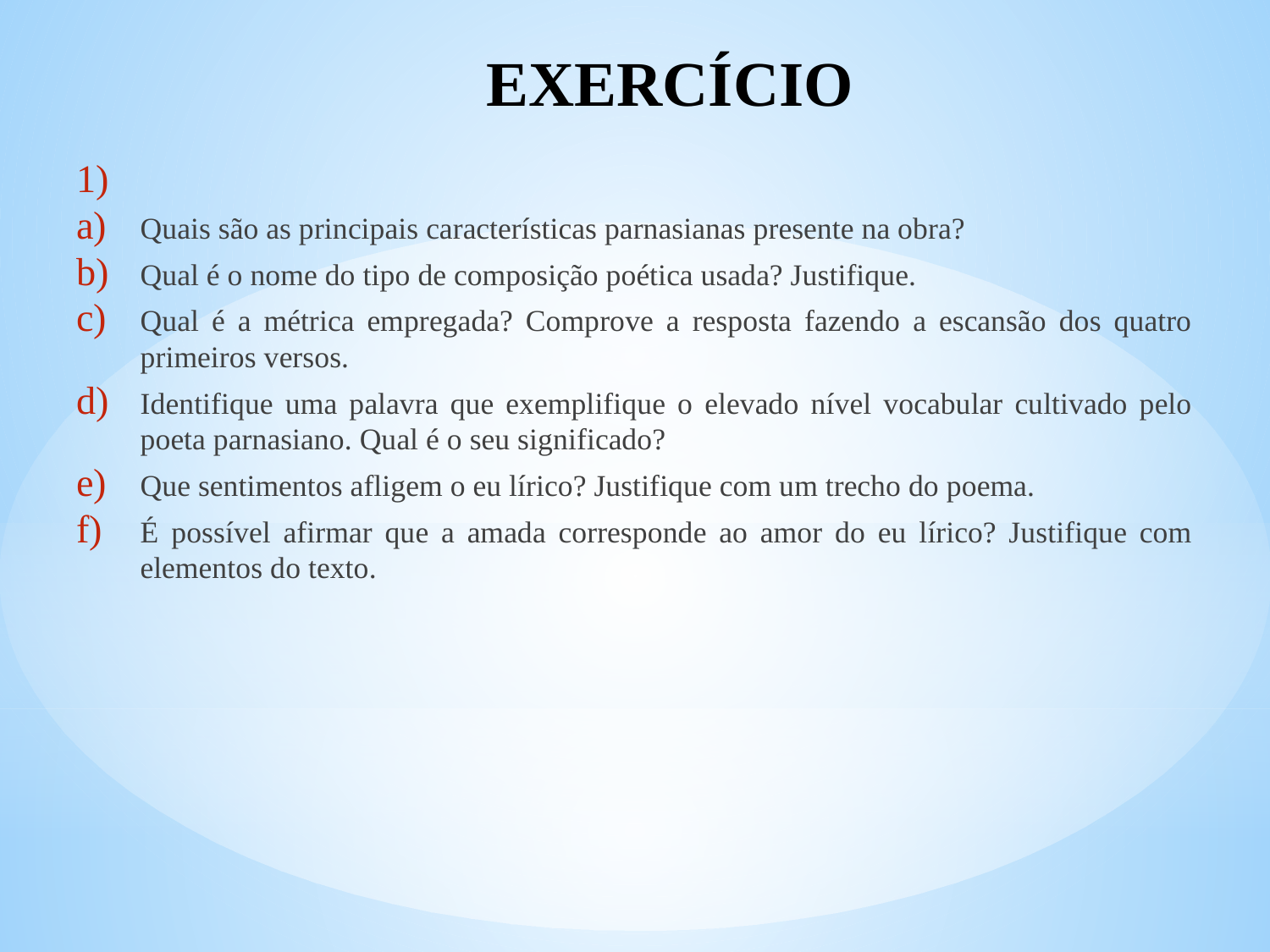

# EXERCÍCIO

Quais são as principais características parnasianas presente na obra?
Qual é o nome do tipo de composição poética usada? Justifique.
Qual é a métrica empregada? Comprove a resposta fazendo a escansão dos quatro primeiros versos.
Identifique uma palavra que exemplifique o elevado nível vocabular cultivado pelo poeta parnasiano. Qual é o seu significado?
Que sentimentos afligem o eu lírico? Justifique com um trecho do poema.
É possível afirmar que a amada corresponde ao amor do eu lírico? Justifique com elementos do texto.